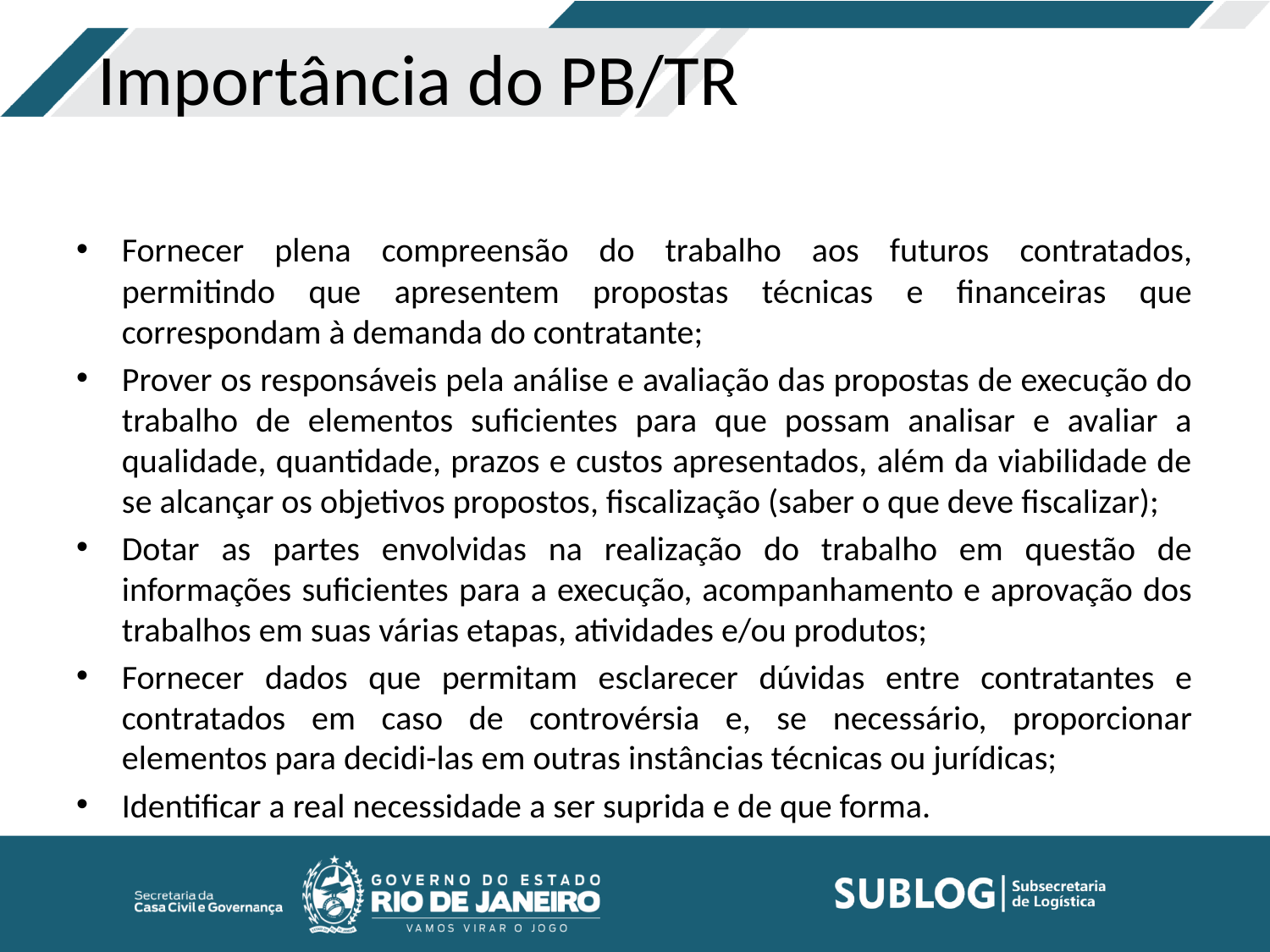

# Importância do PB/TR
Fornecer plena compreensão do trabalho aos futuros contratados, permitindo que apresentem propostas técnicas e financeiras que correspondam à demanda do contratante;
Prover os responsáveis pela análise e avaliação das propostas de execução do trabalho de elementos suficientes para que possam analisar e avaliar a qualidade, quantidade, prazos e custos apresentados, além da viabilidade de se alcançar os objetivos propostos, fiscalização (saber o que deve fiscalizar);
Dotar as partes envolvidas na realização do trabalho em questão de informações suficientes para a execução, acompanhamento e aprovação dos trabalhos em suas várias etapas, atividades e/ou produtos;
Fornecer dados que permitam esclarecer dúvidas entre contratantes e contratados em caso de controvérsia e, se necessário, proporcionar elementos para decidi-las em outras instâncias técnicas ou jurídicas;
Identificar a real necessidade a ser suprida e de que forma.